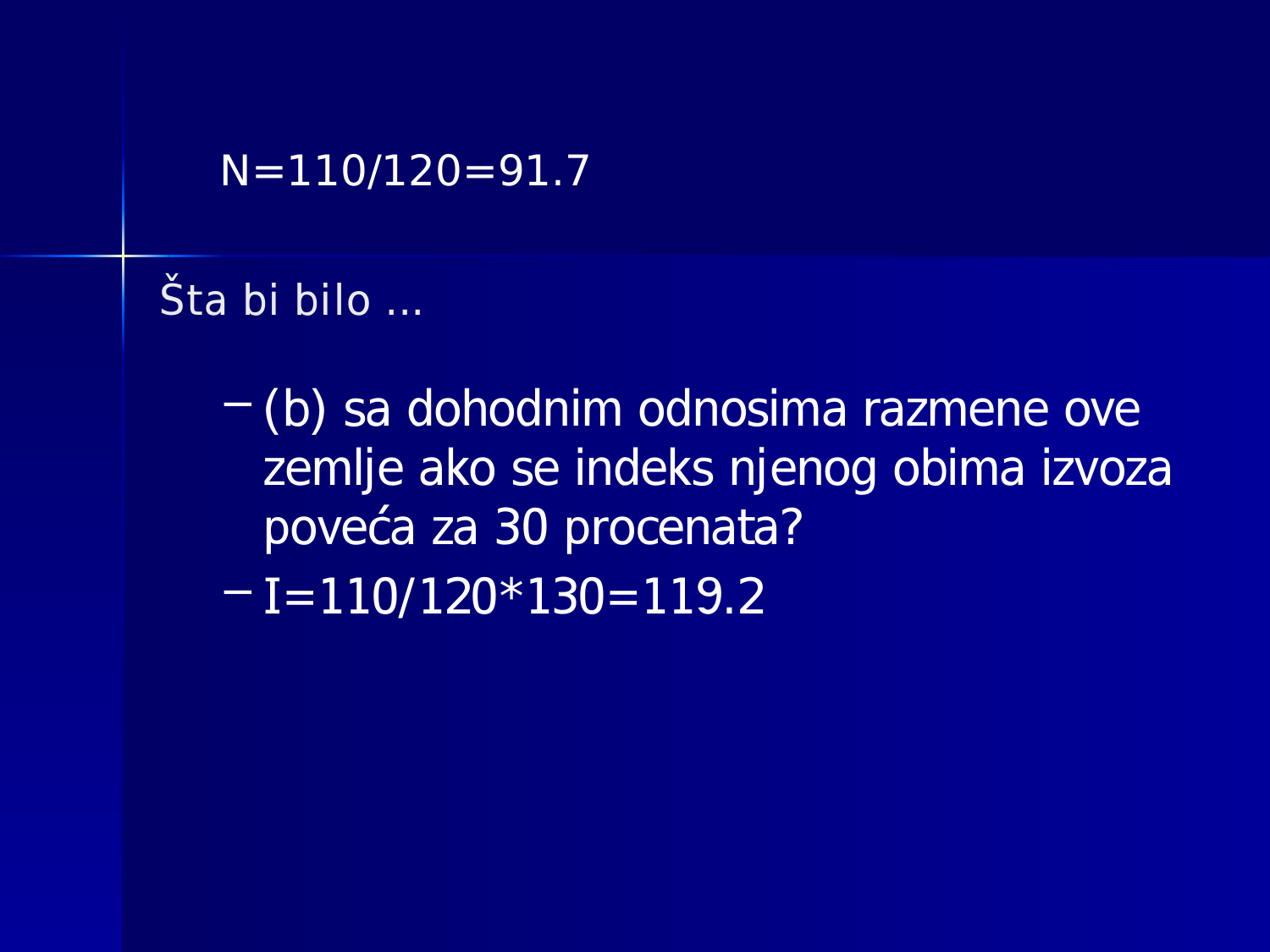

# 6. N=110/120=91.7 Šta bi bilo ...
N=110/120=91.7
(b) sa dohodnim odnosima razmene ove zemlje ako se indeks njenog obima izvoza poveća za 30 procenata?
I=110/120*130=119.2